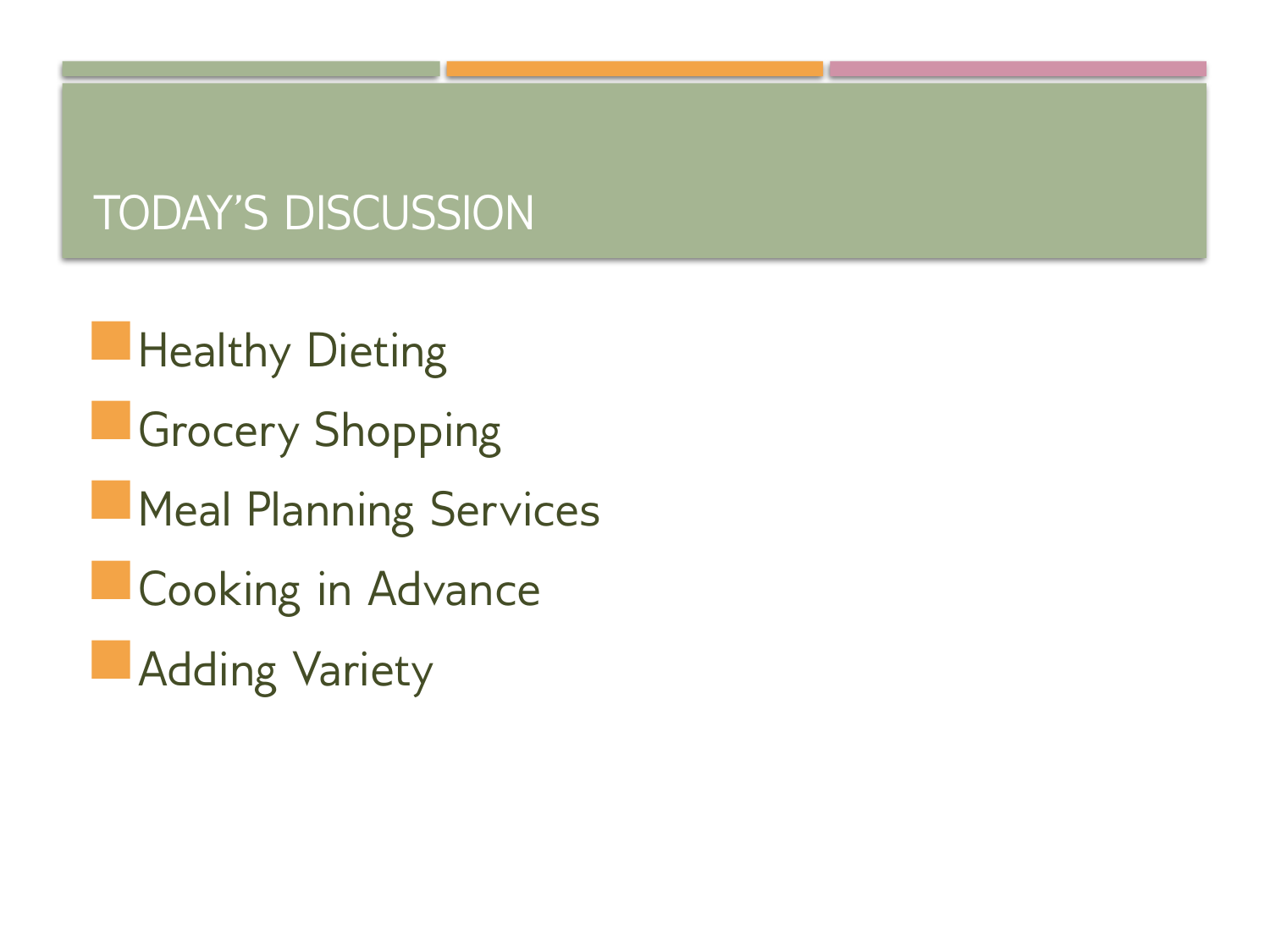

# Today’s discussion
Healthy Dieting
Grocery Shopping
Meal Planning Services
Cooking in Advance
Adding Variety